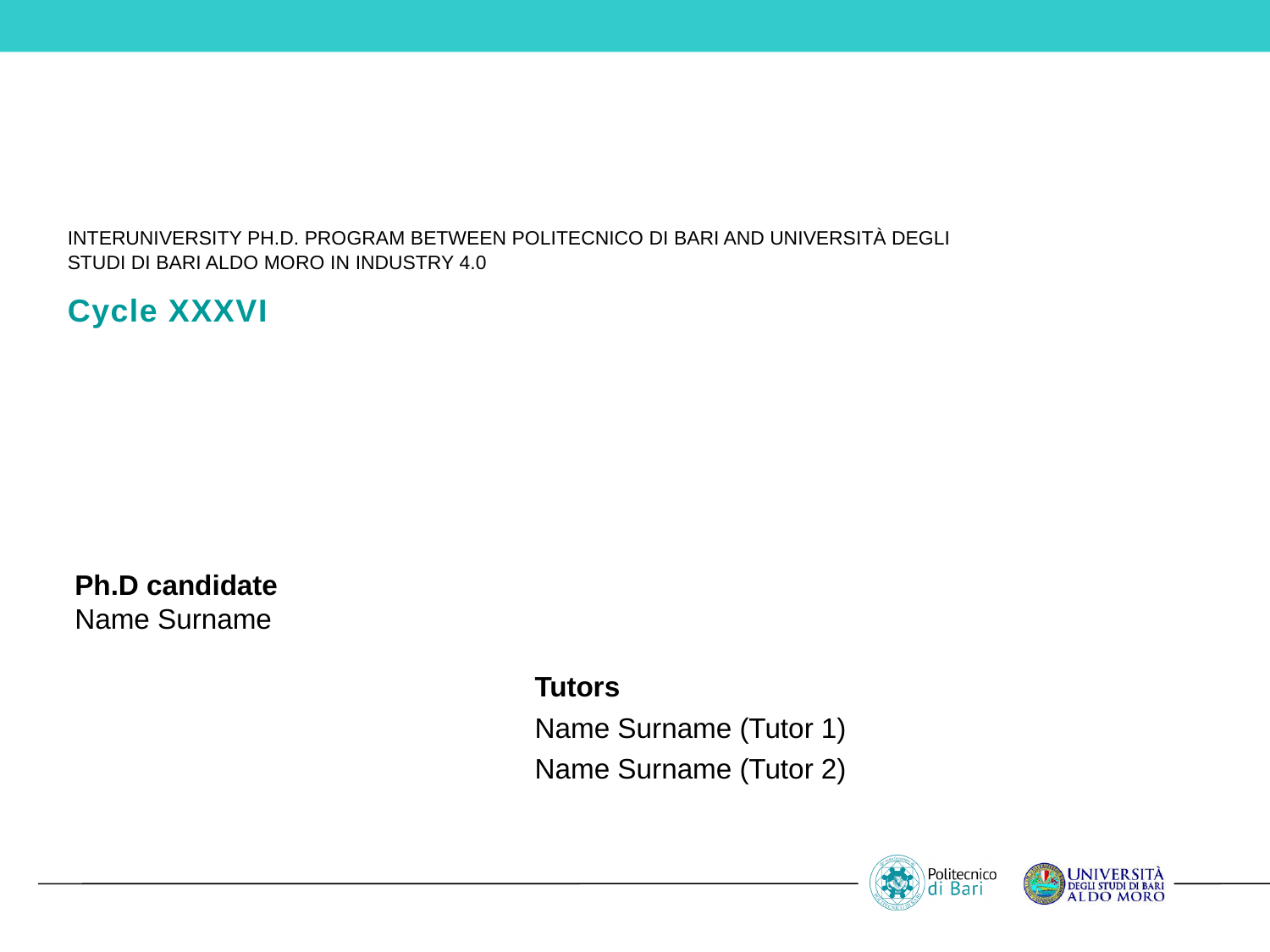

#

Ph.D candidate
Name Surname
Tutors
Name Surname (Tutor 1)
Name Surname (Tutor 2)